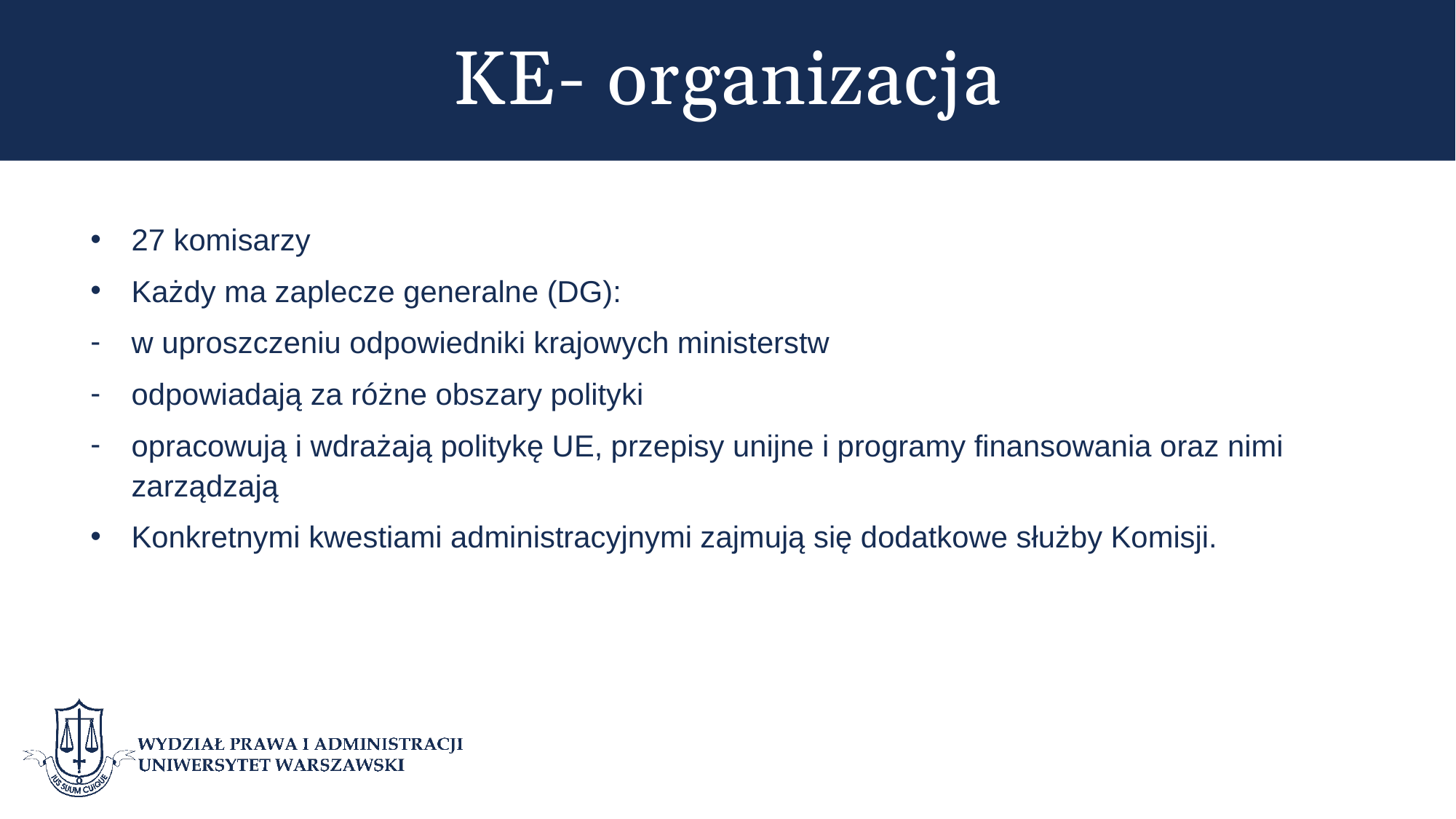

# KE- organizacja
27 komisarzy
Każdy ma zaplecze generalne (DG):
w uproszczeniu odpowiedniki krajowych ministerstw
odpowiadają za różne obszary polityki
opracowują i wdrażają politykę UE, przepisy unijne i programy finansowania oraz nimi zarządzają
Konkretnymi kwestiami administracyjnymi zajmują się dodatkowe służby Komisji.